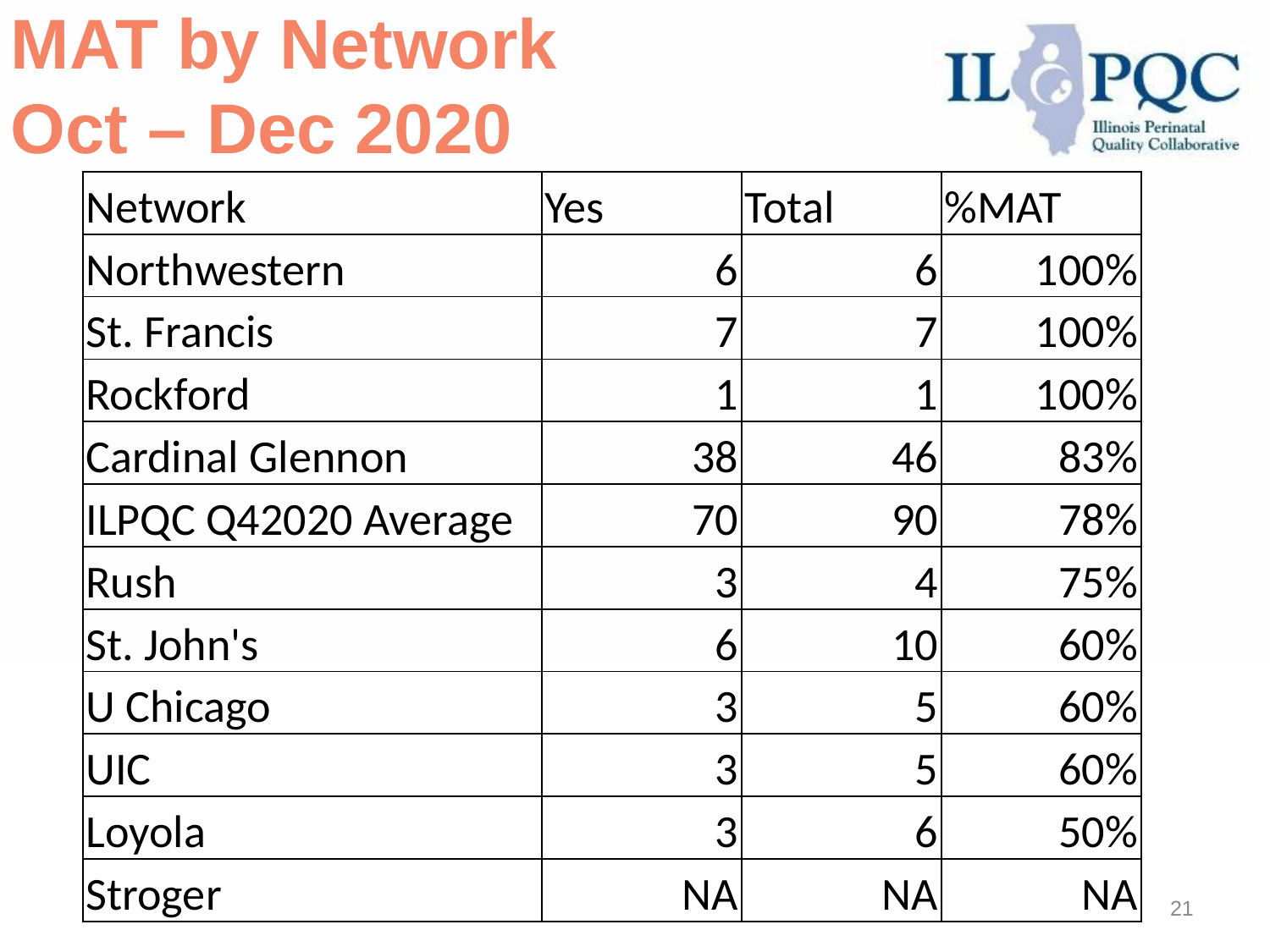

# MAT by Network Oct – Dec 2020
| Network | Yes | Total | %MAT |
| --- | --- | --- | --- |
| Northwestern | 6 | 6 | 100% |
| St. Francis | 7 | 7 | 100% |
| Rockford | 1 | 1 | 100% |
| Cardinal Glennon | 38 | 46 | 83% |
| ILPQC Q42020 Average | 70 | 90 | 78% |
| Rush | 3 | 4 | 75% |
| St. John's | 6 | 10 | 60% |
| U Chicago | 3 | 5 | 60% |
| UIC | 3 | 5 | 60% |
| Loyola | 3 | 6 | 50% |
| Stroger | NA | NA | NA |

21